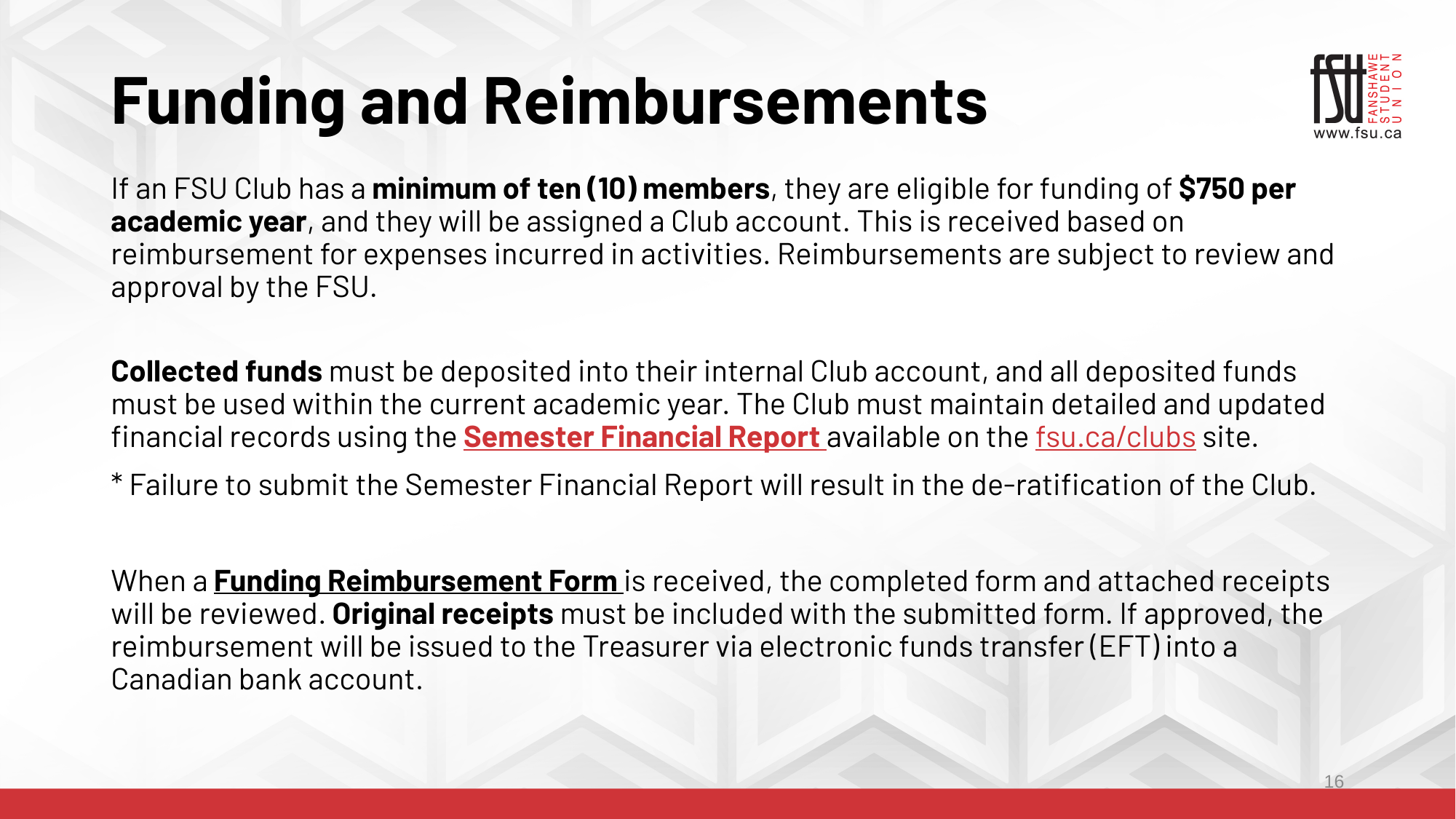

# Funding and Reimbursements
If an FSU Club has a minimum of ten (10) members, they are eligible for funding of $750 per academic year, and they will be assigned a Club account. This is received based on reimbursement for expenses incurred in activities. Reimbursements are subject to review and approval by the FSU.
Collected funds must be deposited into their internal Club account, and all deposited funds must be used within the current academic year. The Club must maintain detailed and updated financial records using the Semester Financial Report available on the fsu.ca/clubs site.
* Failure to submit the Semester Financial Report will result in the de-ratification of the Club.

When a Funding Reimbursement Form is received, the completed form and attached receipts will be reviewed. Original receipts must be included with the submitted form. If approved, the reimbursement will be issued to the Treasurer via electronic funds transfer (EFT) into a Canadian bank account.

16